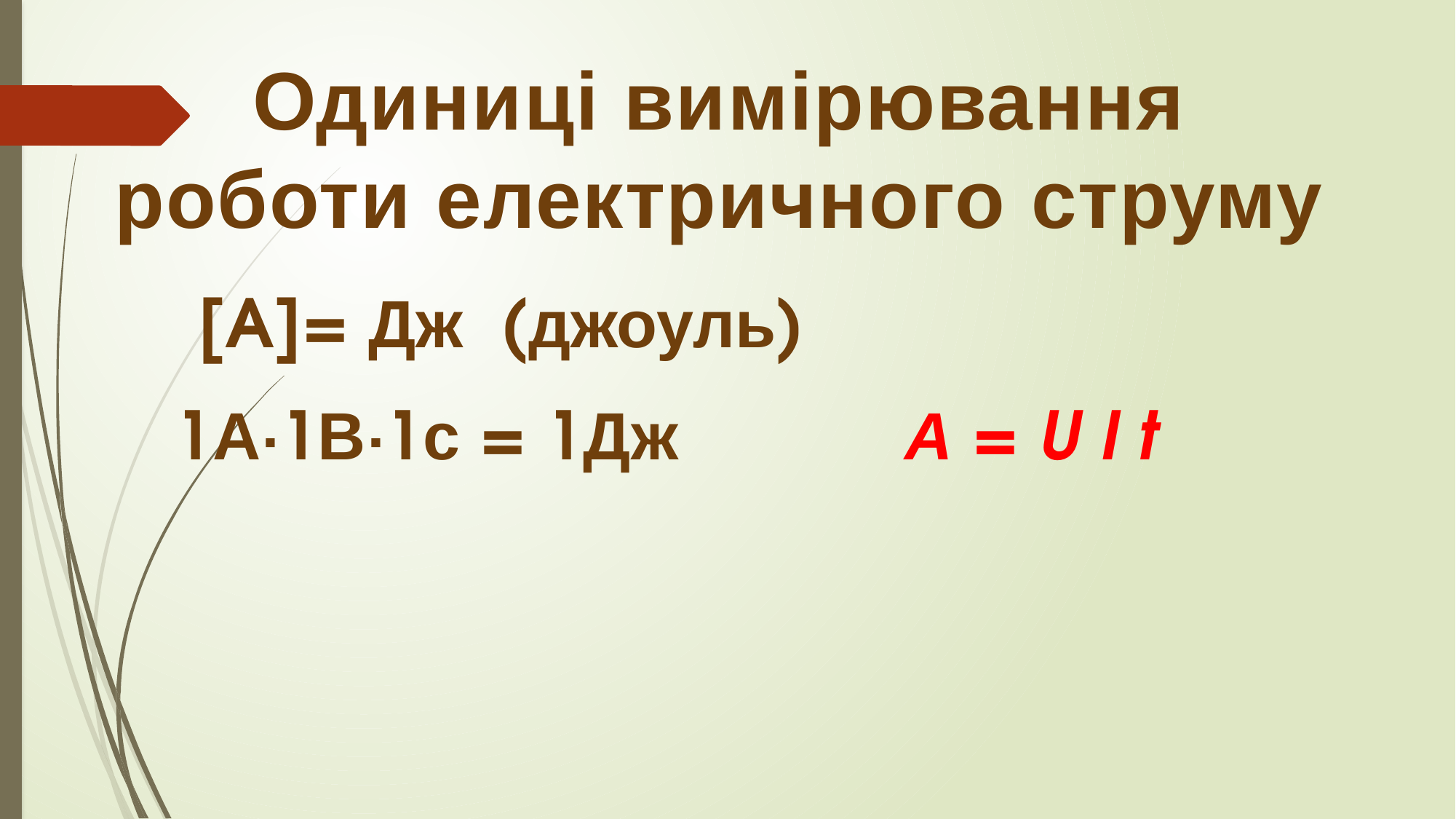

Одиниці вимірювання
роботи електричного струму
[A]= Дж  (джоуль)
1А·1В·1с = 1Дж
А = U I t